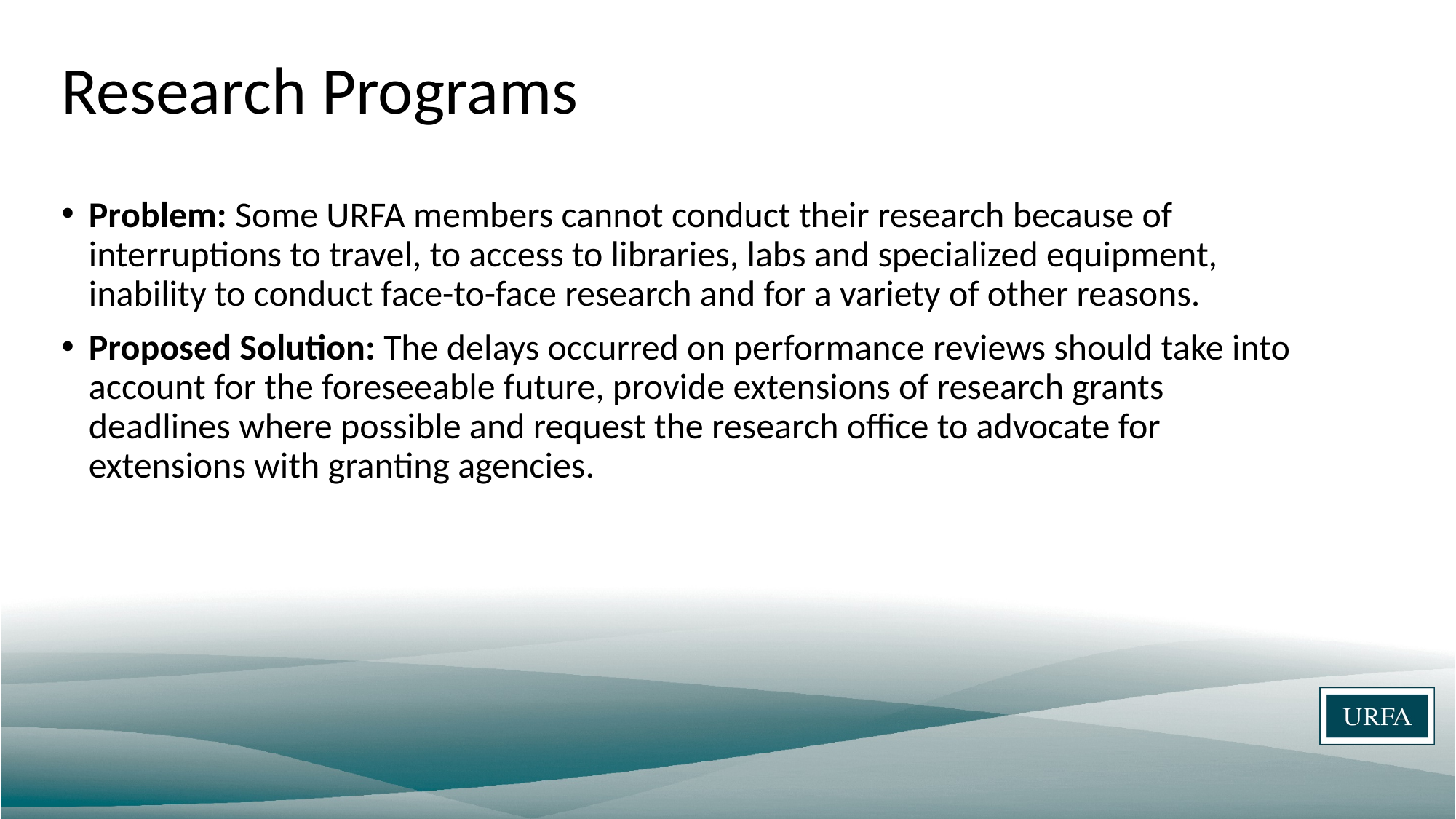

# Research Programs
Problem: Some URFA members cannot conduct their research because of interruptions to travel, to access to libraries, labs and specialized equipment, inability to conduct face-to-face research and for a variety of other reasons.
Proposed Solution: The delays occurred on performance reviews should take into account for the foreseeable future, provide extensions of research grants deadlines where possible and request the research office to advocate for extensions with granting agencies.